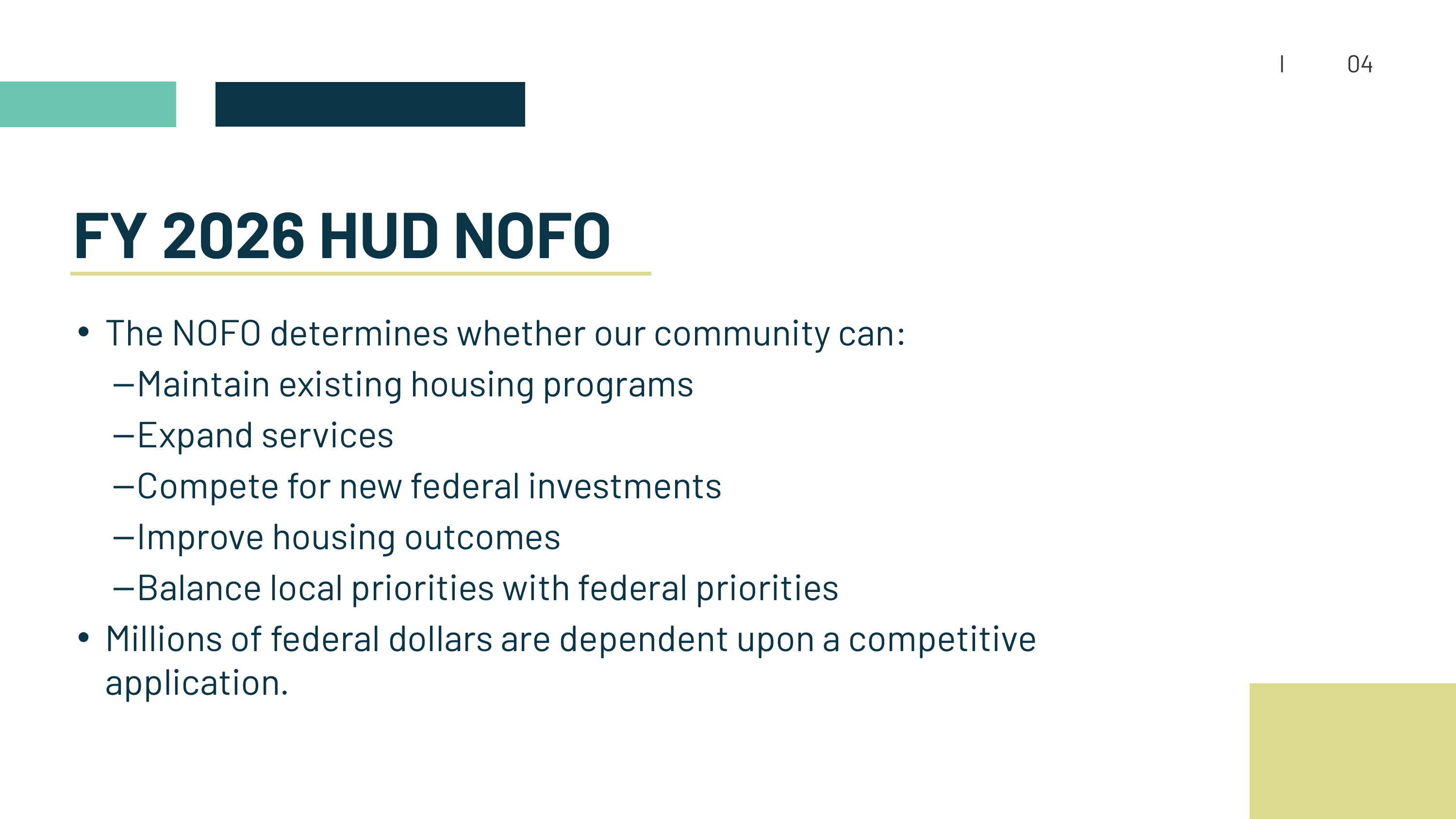

I 	04

FY 2026 HUD NOFO
The NOFO determines whether our community can:
Maintain existing housing programs
Expand services
Compete for new federal investments
Improve housing outcomes
Balance local priorities with federal priorities
Millions of federal dollars are dependent upon a competitive application.